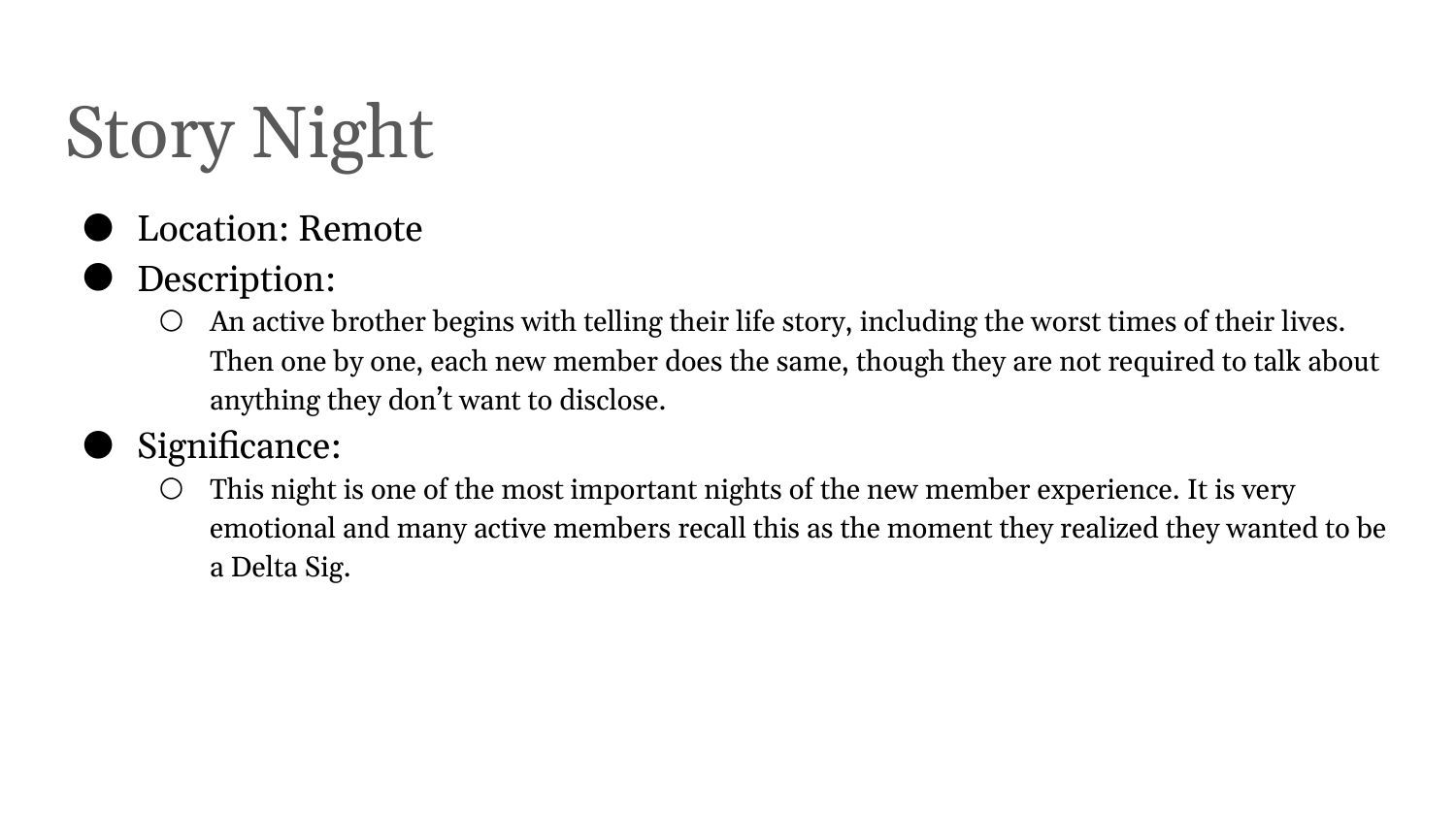

# Story Night
Location: Remote
Description:
An active brother begins with telling their life story, including the worst times of their lives. Then one by one, each new member does the same, though they are not required to talk about anything they don’t want to disclose.
Significance:
This night is one of the most important nights of the new member experience. It is very emotional and many active members recall this as the moment they realized they wanted to be a Delta Sig.